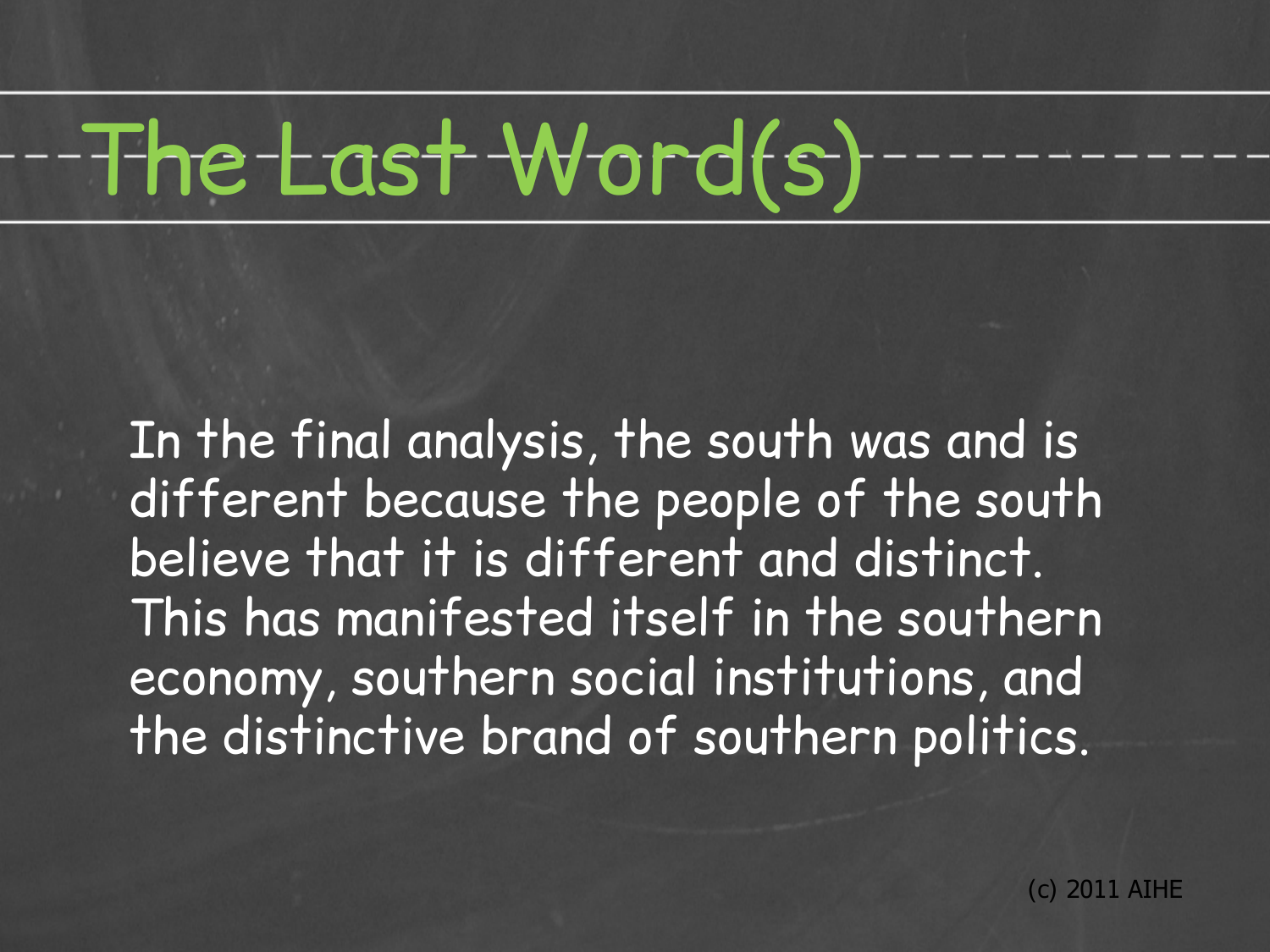

# The Last Word(s)
In the final analysis, the south was and is different because the people of the south believe that it is different and distinct. This has manifested itself in the southern economy, southern social institutions, and the distinctive brand of southern politics.
(c) 2011 AIHE